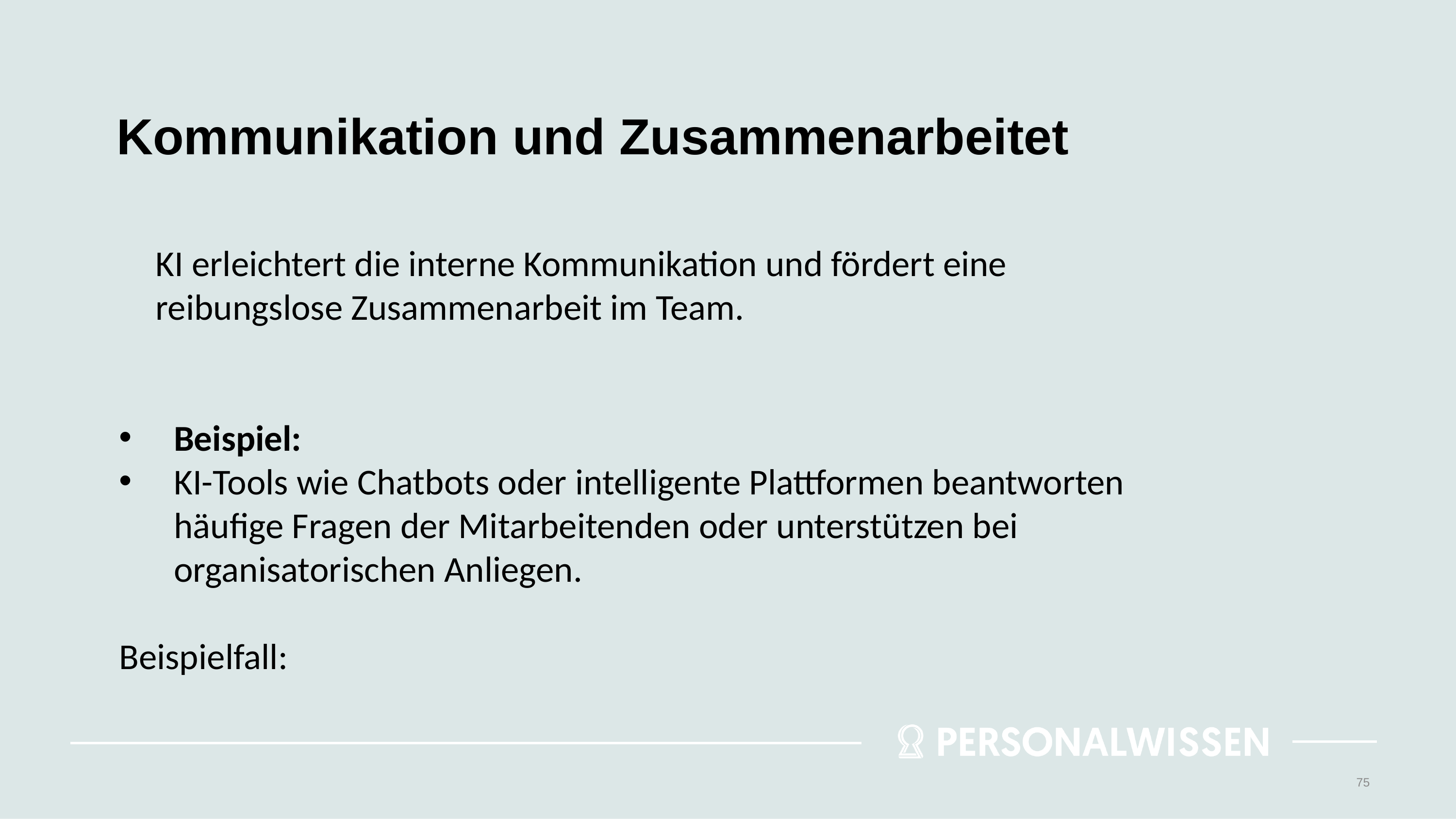

# Kommunikation und Zusammenarbeitet

KI erleichtert die interne Kommunikation und fördert eine reibungslose Zusammenarbeit im Team.

Beispiel:
KI-Tools wie Chatbots oder intelligente Plattformen beantworten häufige Fragen der Mitarbeitenden oder unterstützen bei organisatorischen Anliegen.

Beispielfall:

75